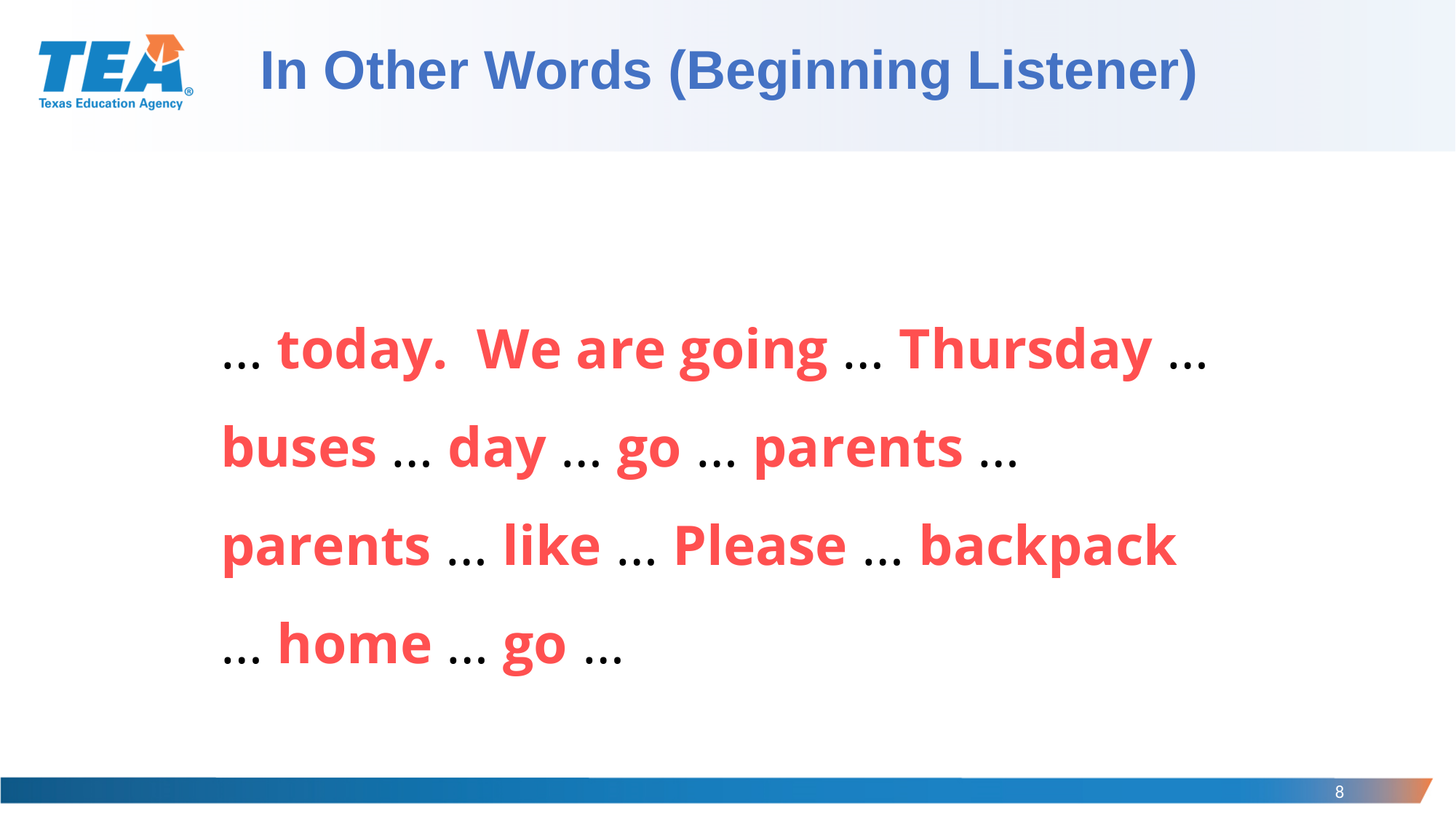

# In Other Words (Beginning Listener)

… today.  We are going … Thursday … buses … day … go … parents … parents … like … Please … backpack … home … go …

8